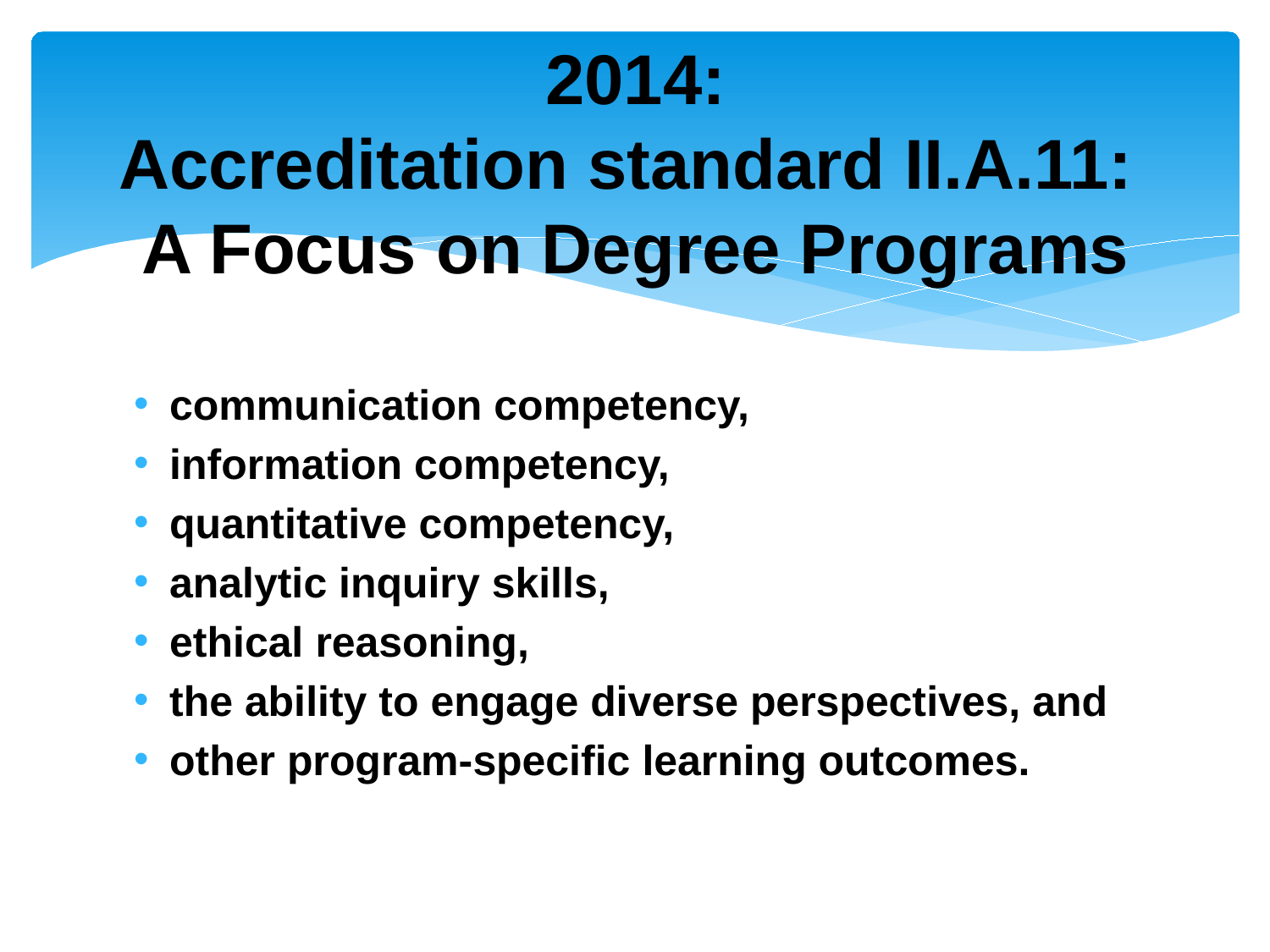

# 2014: Accreditation standard II.A.11: A Focus on Degree Programs
communication competency,
information competency,
quantitative competency,
analytic inquiry skills,
ethical reasoning,
the ability to engage diverse perspectives, and
other program-specific learning outcomes.